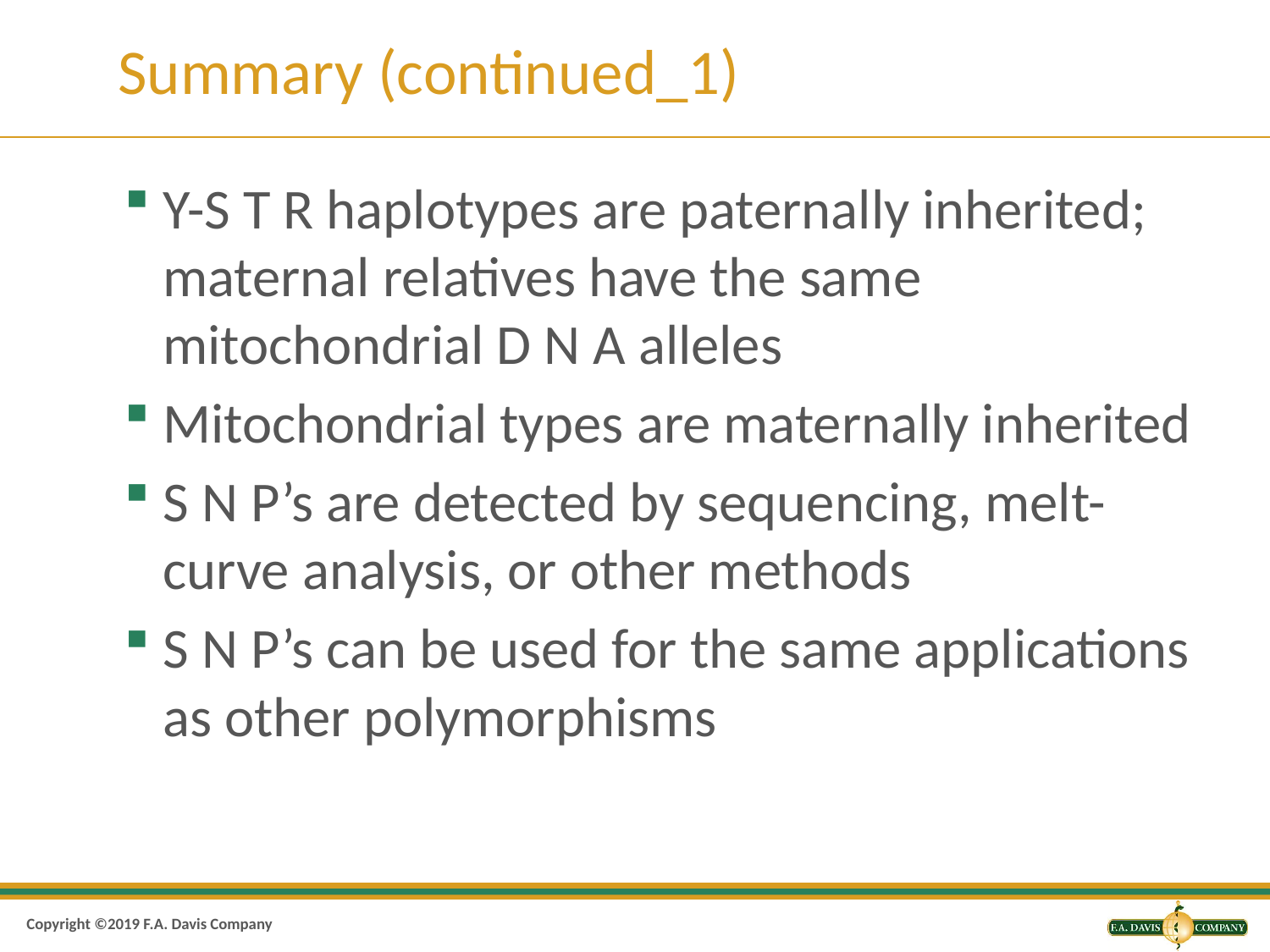

# Summary (continued_1)
Y-S T R haplotypes are paternally inherited; maternal relatives have the same mitochondrial D N A alleles
Mitochondrial types are maternally inherited
S N P’s are detected by sequencing, melt-curve analysis, or other methods
S N P’s can be used for the same applications as other polymorphisms